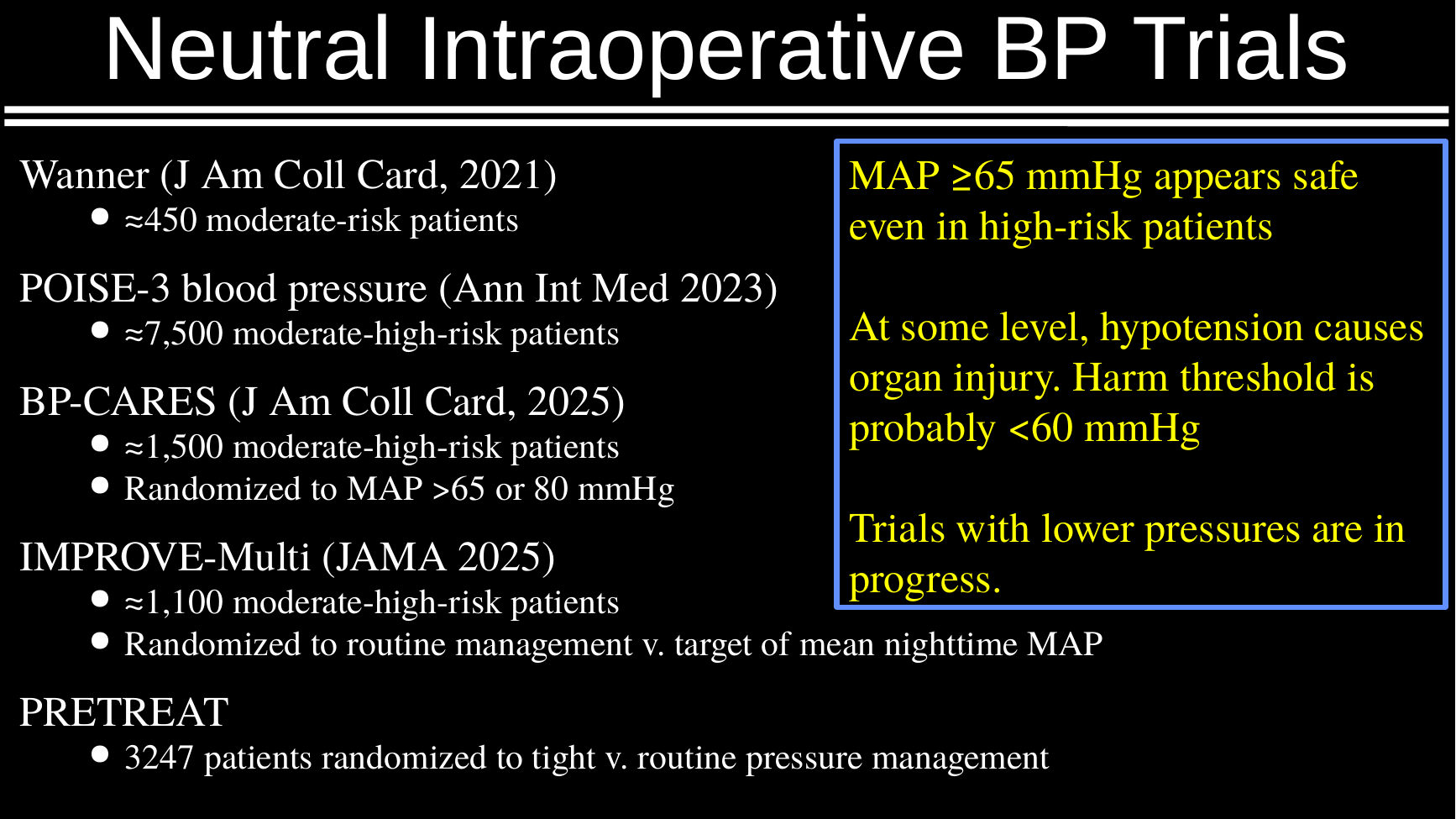

# Neutral Intraoperative BP Trials
Wanner (J Am Coll Card, 2021)
≈450 moderate-risk patients
POISE-3 blood pressure (Ann Int Med 2023)
≈7,500 moderate-high-risk patients
BP-CARES (J Am Coll Card, 2025)
≈1,500 moderate-high-risk patients
Randomized to MAP >65 or 80 mmHg
IMPROVE-Multi (JAMA 2025)
≈1,100 moderate-high-risk patients
Randomized to routine management v. target of mean nighttime MAP
PRETREAT
3247 patients randomized to tight v. routine pressure management
MAP ≥65 mmHg appears safe even in high-risk patients

At some level, hypotension causes organ injury. Harm threshold is probably <60 mmHg

Trials with lower pressures are in progress.